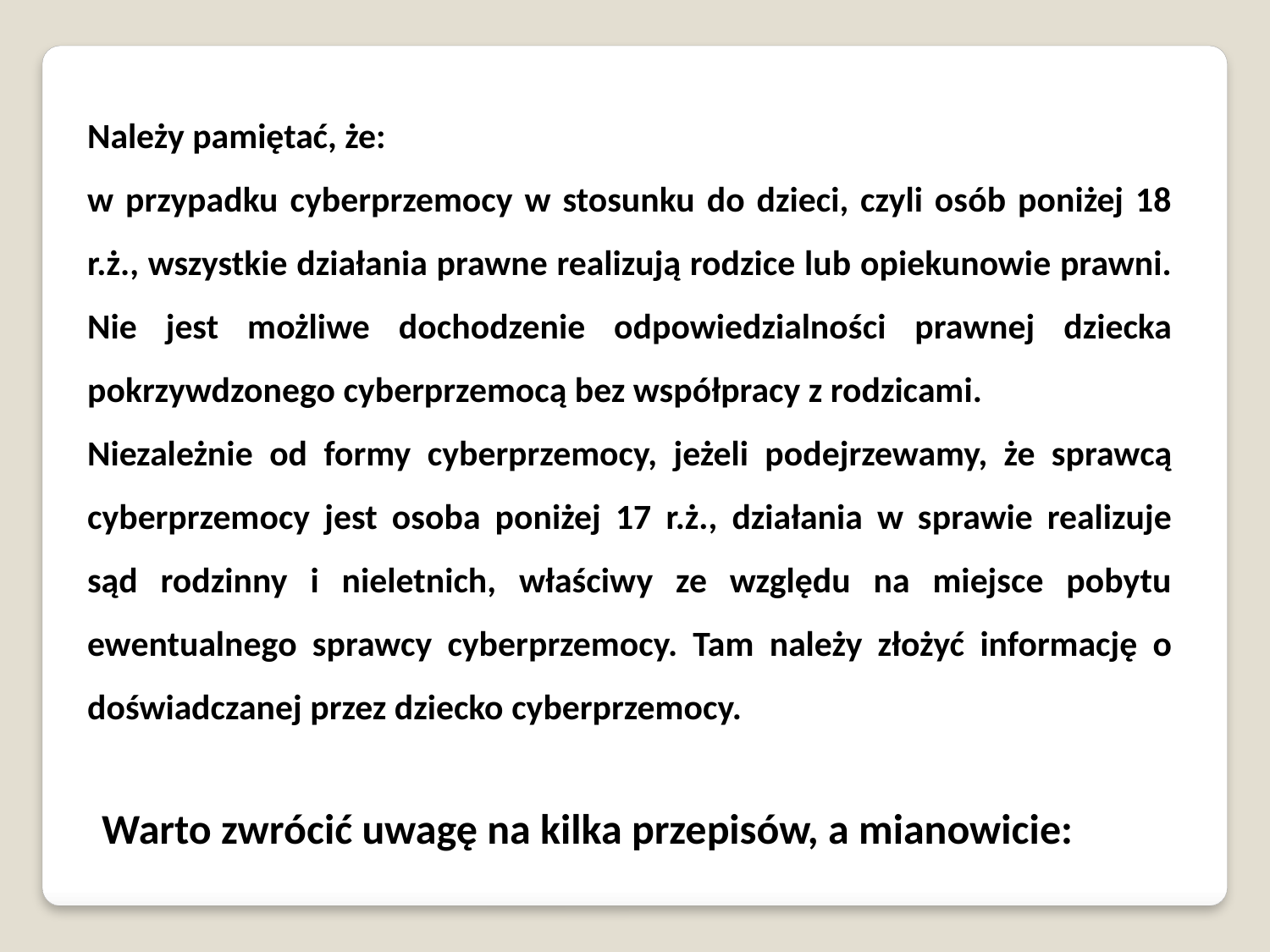

Należy pamiętać, że:
w przypadku cyberprzemocy w stosunku do dzieci, czyli osób poniżej 18 r.ż., wszystkie działania prawne realizują rodzice lub opiekunowie prawni. Nie jest możliwe dochodzenie odpowiedzialności prawnej dziecka pokrzywdzonego cyberprzemocą bez współpracy z rodzicami.
Niezależnie od formy cyberprzemocy, jeżeli podejrzewamy, że sprawcą cyberprzemocy jest osoba poniżej 17 r.ż., działania w sprawie realizuje sąd rodzinny i nieletnich, właściwy ze względu na miejsce pobytu ewentualnego sprawcy cyberprzemocy. Tam należy złożyć informację o doświadczanej przez dziecko cyberprzemocy.

Warto zwrócić uwagę na kilka przepisów, a mianowicie: